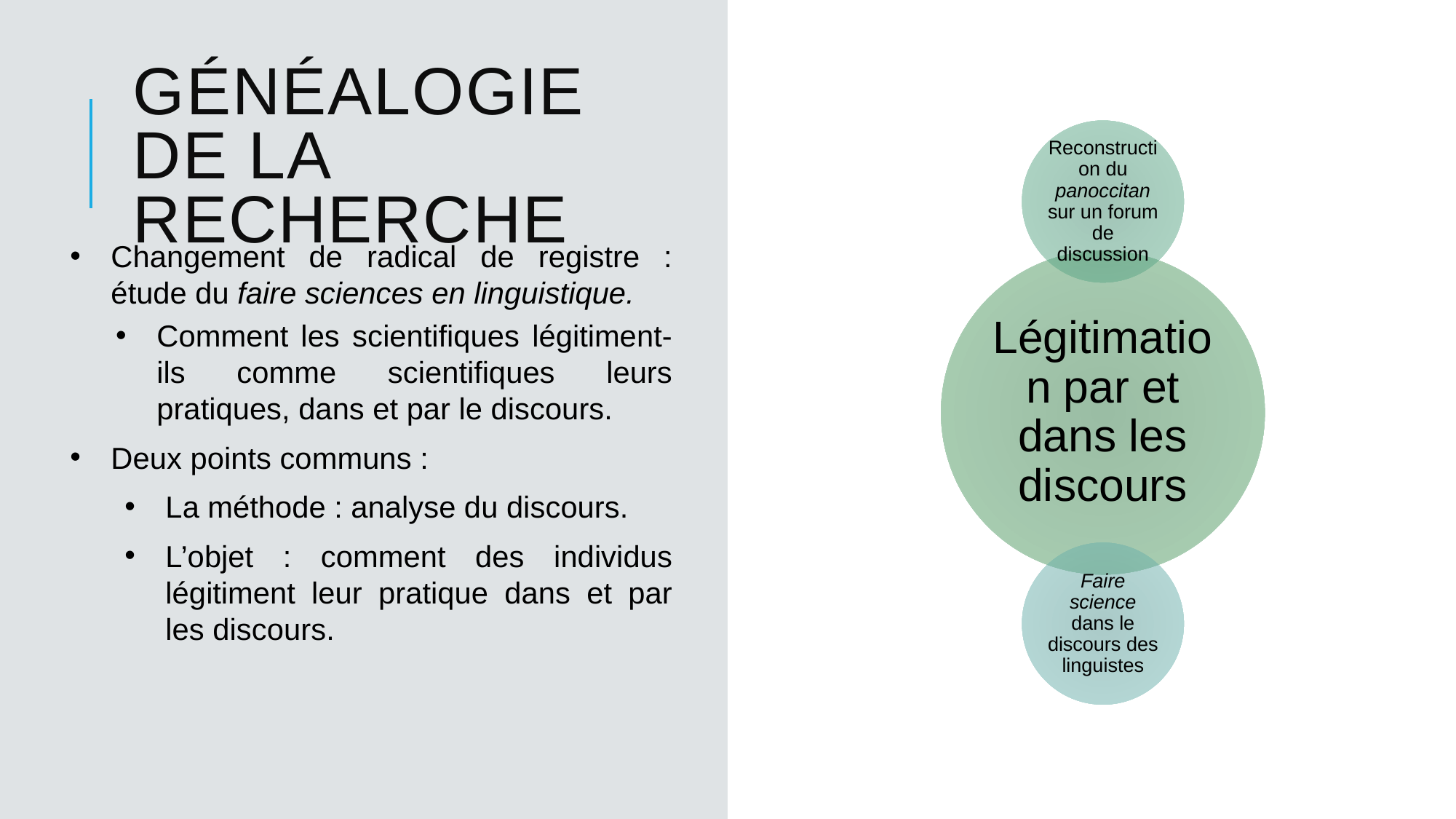

# Généalogie de la recherche
Légitimation par et dans les discours
Reconstruction du panoccitan sur un forum de discussion
Faire science dans le discours des linguistes
Changement de radical de registre : étude du faire sciences en linguistique.
Comment les scientifiques légitiment-ils comme scientifiques leurs pratiques, dans et par le discours.
Deux points communs :
La méthode : analyse du discours.
L’objet : comment des individus légitiment leur pratique dans et par les discours.